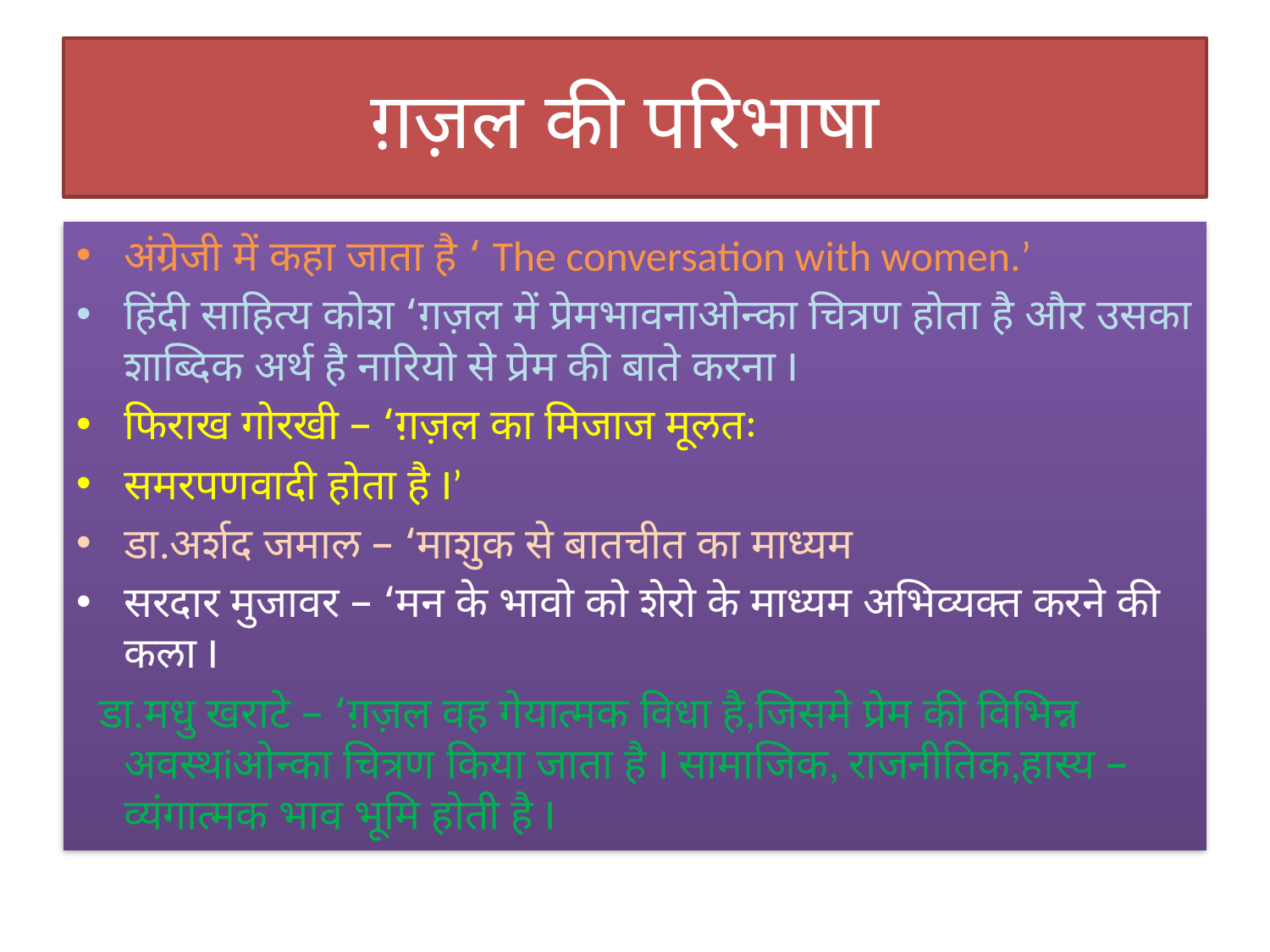

# ग़ज़ल की परिभाषा
अंग्रेजी में कहा जाता है ‘ The conversation with women.’
हिंदी साहित्य कोश ‘ग़ज़ल में प्रेमभावनाओन्का चित्रण होता है और उसका शाब्दिक अर्थ है नारियो से प्रेम की बाते करना I
फिराख गोरखी – ‘ग़ज़ल का मिजाज मूलतः
समरपणवादी होता है I’
डा.अर्शद जमाल – ‘माशुक से बातचीत का माध्यम
सरदार मुजावर – ‘मन के भावो को शेरो के माध्यम अभिव्यक्त करने की कला I
  डा.मधु खराटे – ‘ग़ज़ल वह गेयात्मक विधा है,जिसमे प्रेम की विभिन्न अवस्थiओन्का चित्रण किया जाता है I सामाजिक, राजनीतिक,हास्य –व्यंगात्मक भाव भूमि होती है I